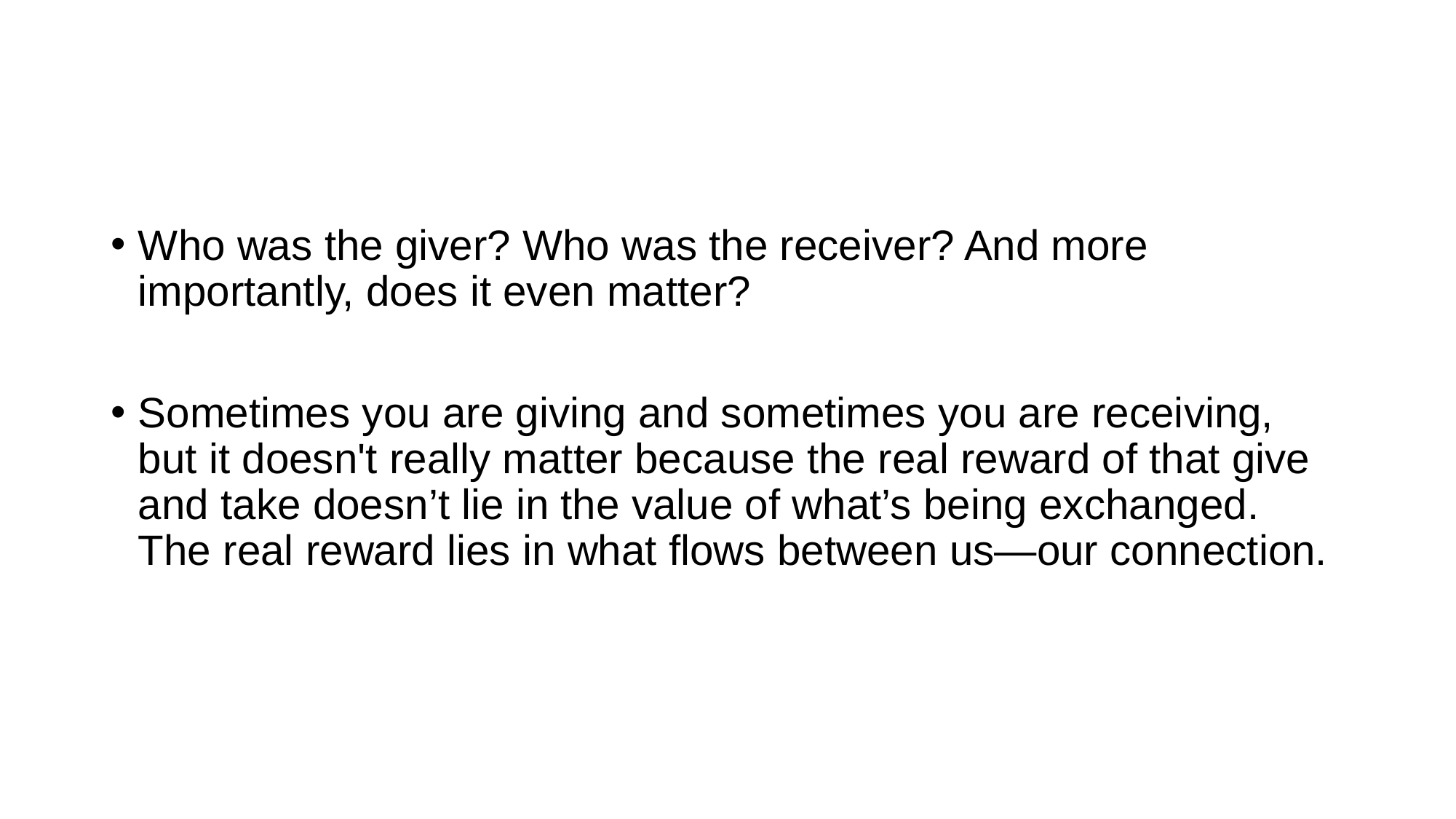

#
Who was the giver? Who was the receiver? And more importantly, does it even matter?

Sometimes you are giving and sometimes you are receiving, but it doesn't really matter because the real reward of that give and take doesn’t lie in the value of what’s being exchanged. The real reward lies in what flows between us—our connection.